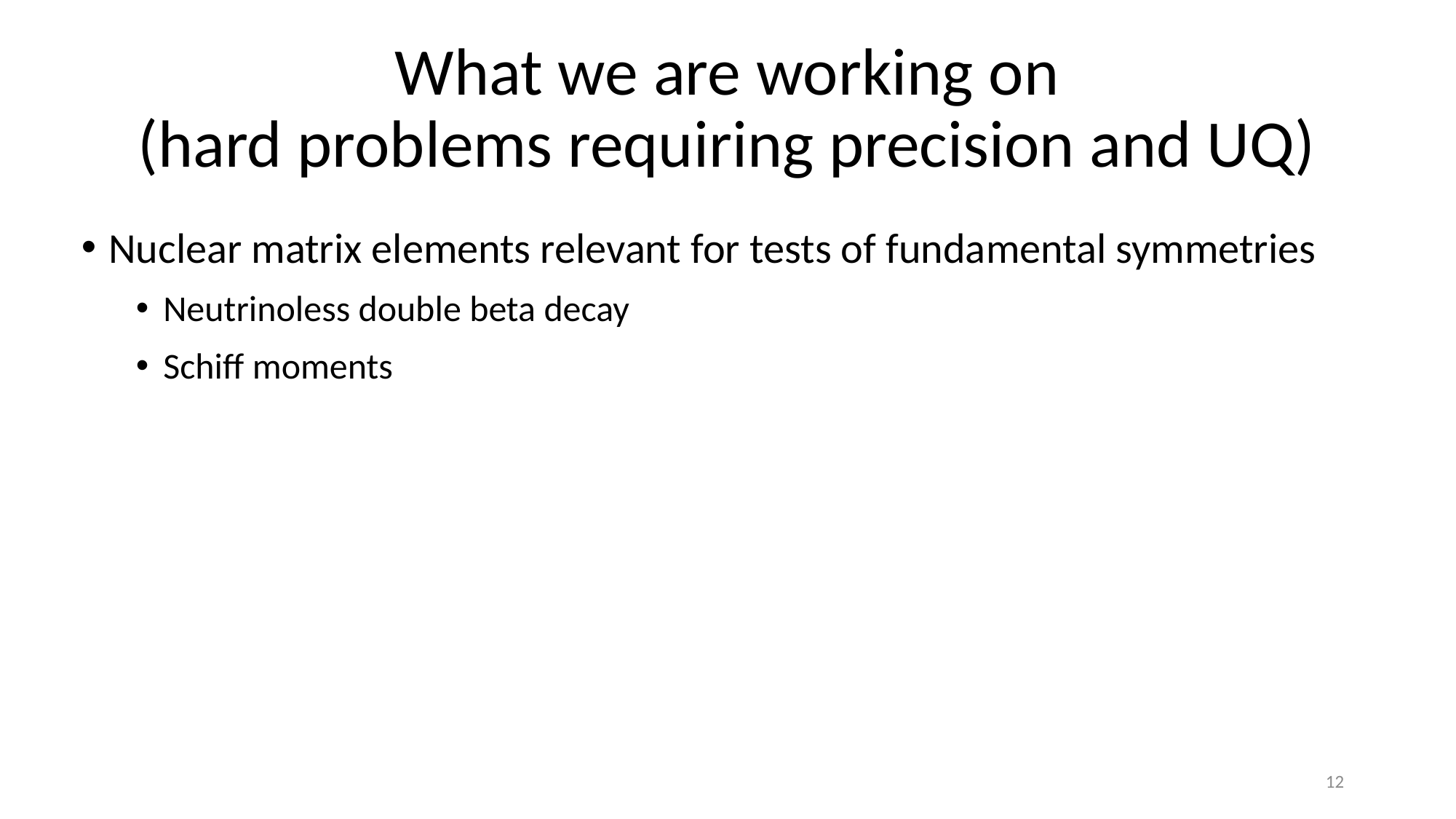

# What we are working on (hard problems requiring precision and UQ)
Nuclear matrix elements relevant for tests of fundamental symmetries
Neutrinoless double beta decay
Schiff moments
12